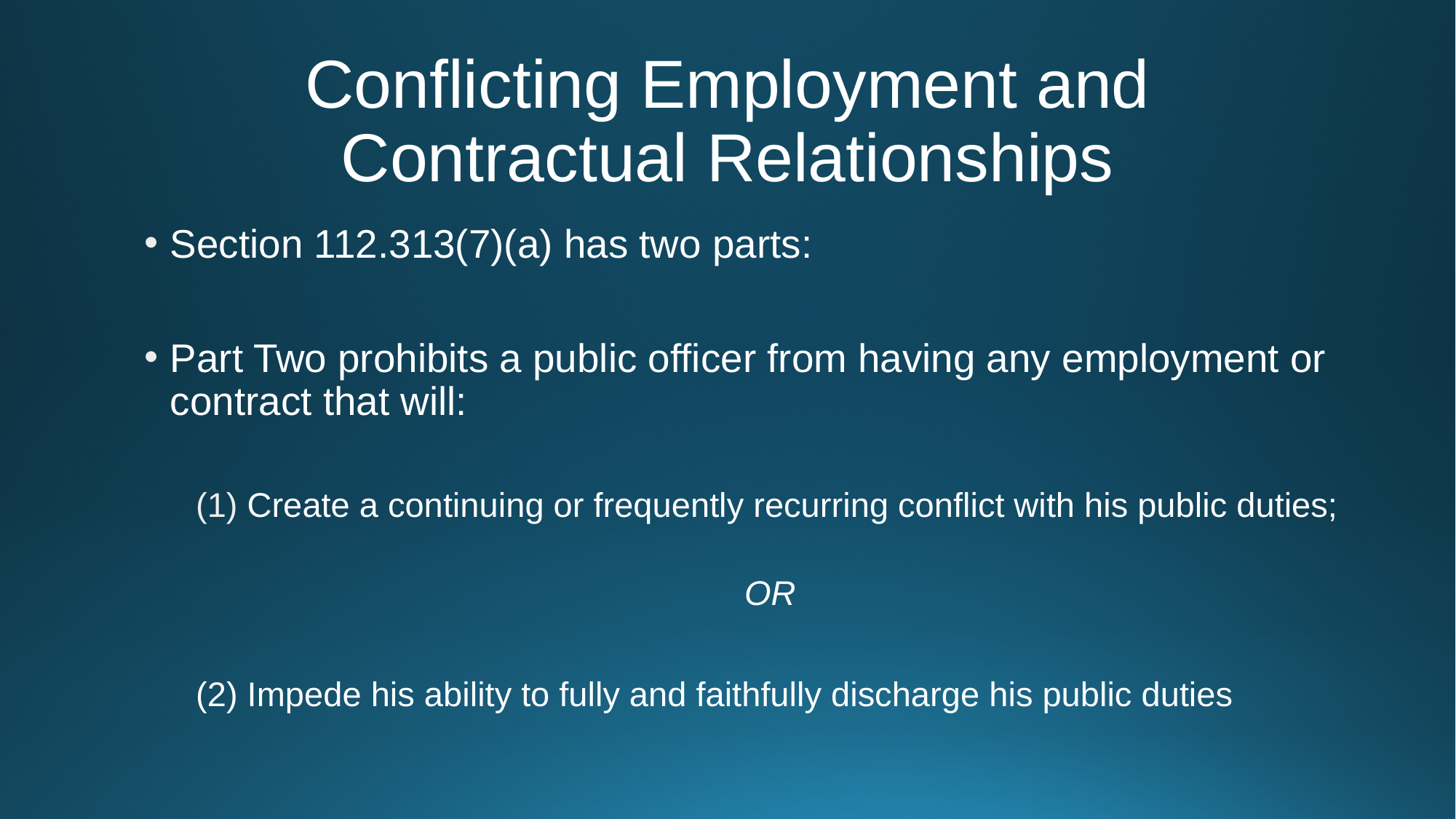

# Conflicting Employment and Contractual Relationships
Section 112.313(7)(a) has two parts:

Part Two prohibits a public officer from having any employment or contract that will:

Create a continuing or frequently recurring conflict with his public duties;

OR

(2) Impede his ability to fully and faithfully discharge his public duties